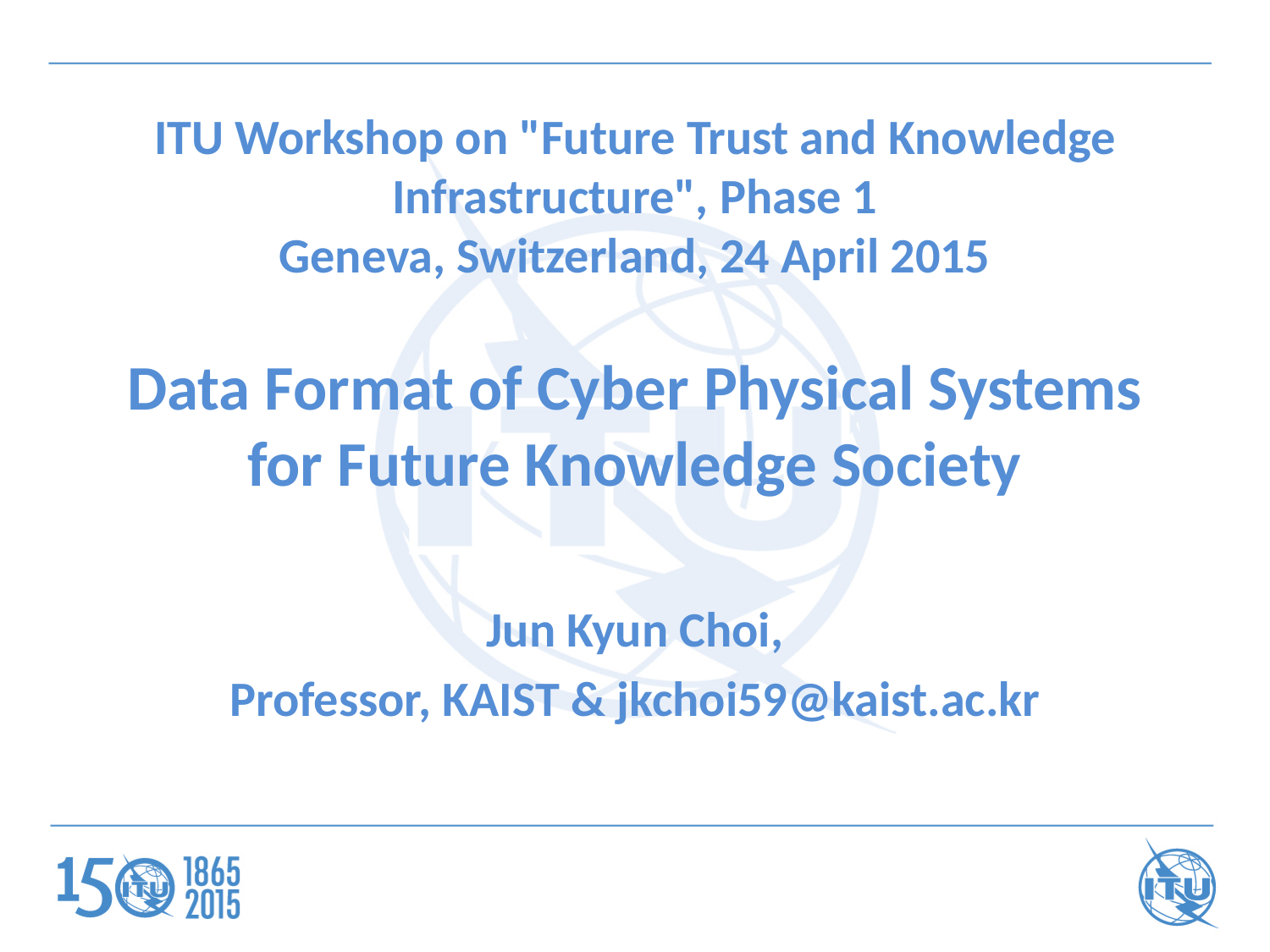

# ITU Workshop on "Future Trust and Knowledge Infrastructure", Phase 1 Geneva, Switzerland, 24 April 2015
Data Format of Cyber Physical Systems
for Future Knowledge Society

Jun Kyun Choi,
Professor, KAIST & jkchoi59@kaist.ac.kr